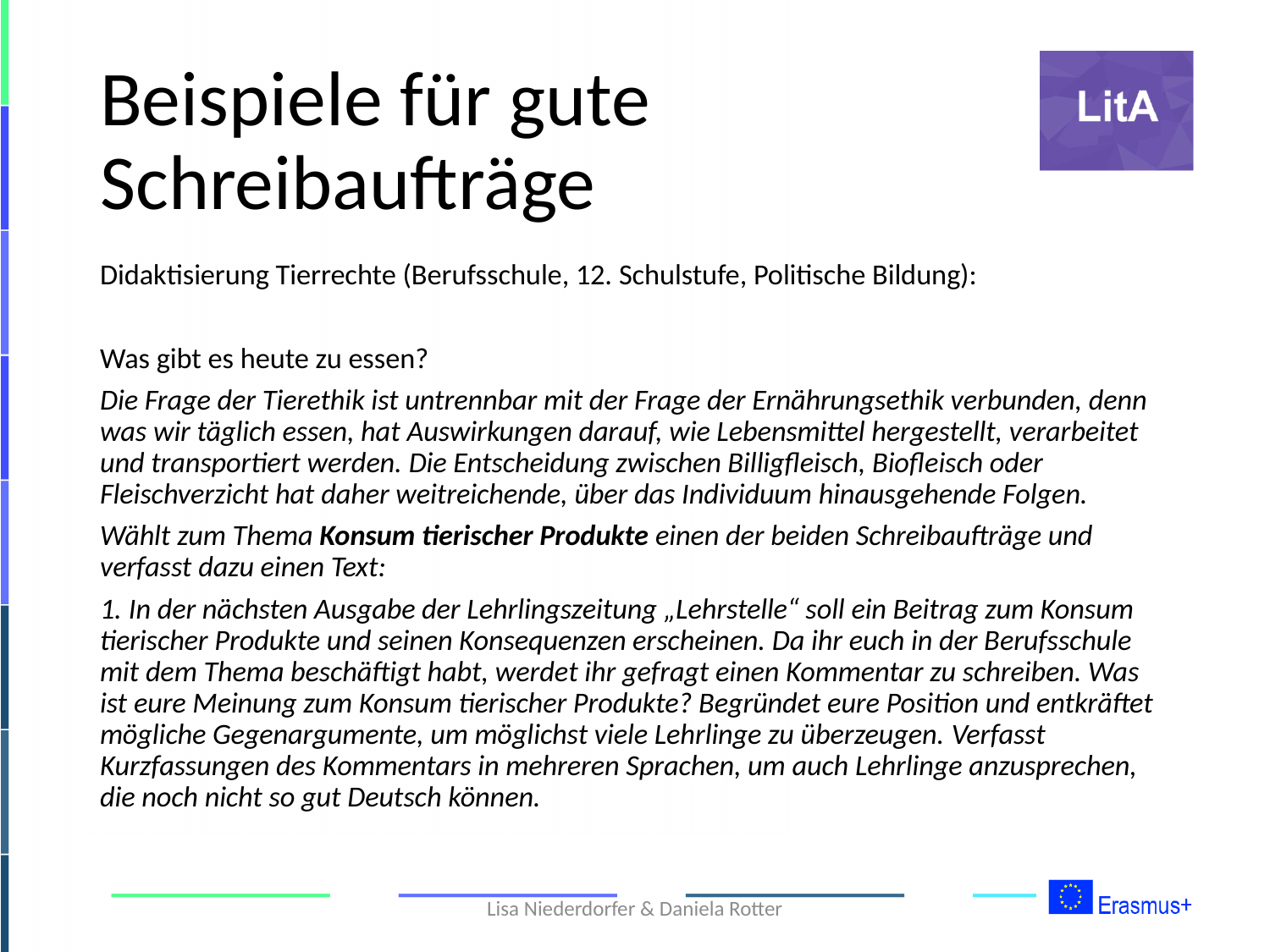

# Beispiele für gute Schreibaufträge
Didaktisierung Tierrechte (Berufsschule, 12. Schulstufe, Politische Bildung):

Was gibt es heute zu essen?
Die Frage der Tierethik ist untrennbar mit der Frage der Ernährungsethik verbunden, denn was wir täglich essen, hat Auswirkungen darauf, wie Lebensmittel hergestellt, verarbeitet und transportiert werden. Die Entscheidung zwischen Billigfleisch, Biofleisch oder Fleischverzicht hat daher weitreichende, über das Individuum hinausgehende Folgen.
Wählt zum Thema Konsum tierischer Produkte einen der beiden Schreibaufträge und verfasst dazu einen Text:
1. In der nächsten Ausgabe der Lehrlingszeitung „Lehrstelle“ soll ein Beitrag zum Konsum tierischer Produkte und seinen Konsequenzen erscheinen. Da ihr euch in der Berufsschule mit dem Thema beschäftigt habt, werdet ihr gefragt einen Kommentar zu schreiben. Was ist eure Meinung zum Konsum tierischer Produkte? Begründet eure Position und entkräftet mögliche Gegenargumente, um möglichst viele Lehrlinge zu überzeugen. Verfasst Kurzfassungen des Kommentars in mehreren Sprachen, um auch Lehrlinge anzusprechen, die noch nicht so gut Deutsch können.

Lisa Niederdorfer & Daniela Rotter